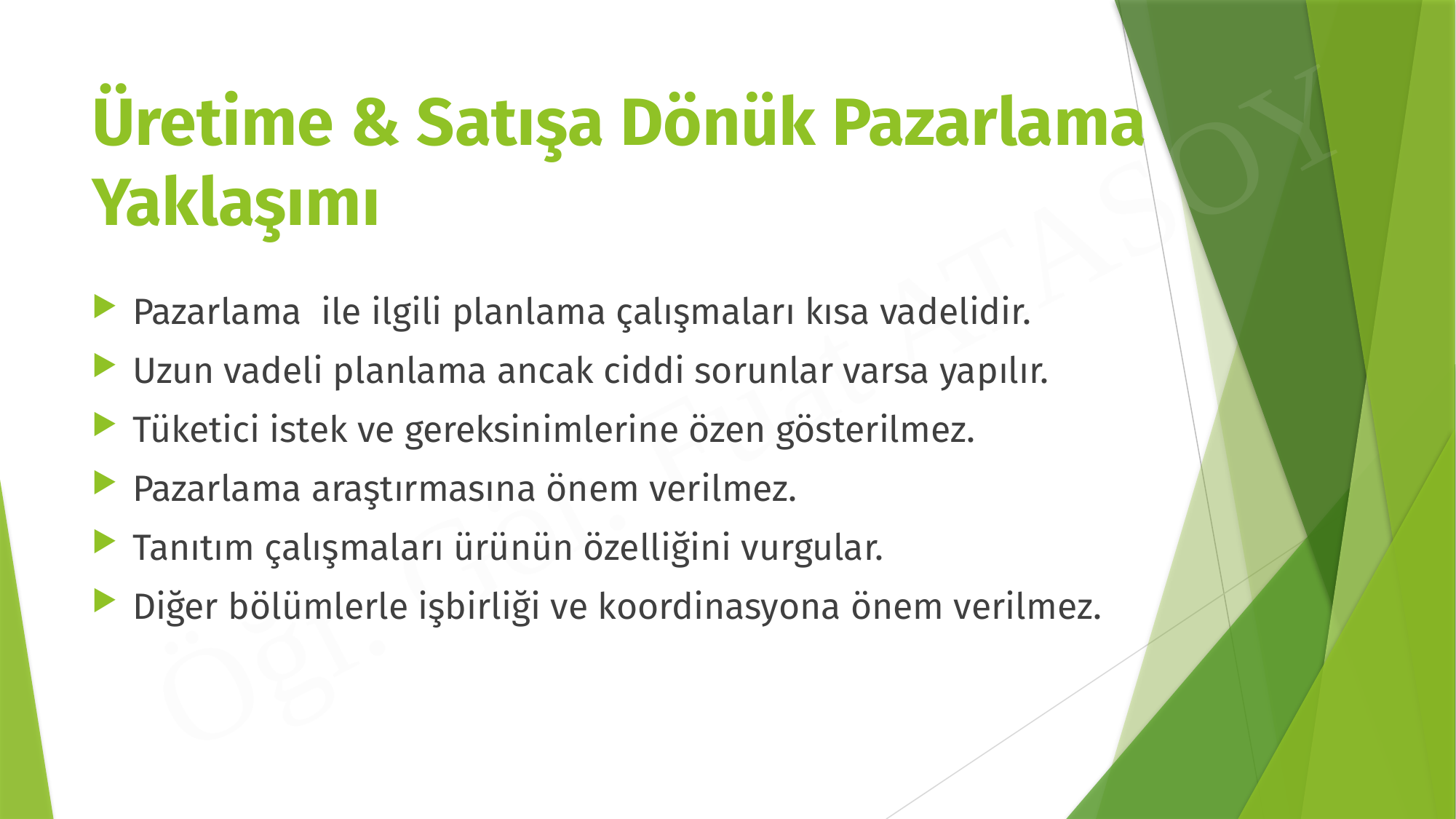

# Üretime & Satışa Dönük Pazarlama Yaklaşımı
Pazarlama  ile ilgili planlama çalışmaları kısa vadelidir.
Uzun vadeli planlama ancak ciddi sorunlar varsa yapılır.
Tüketici istek ve gereksinimlerine özen gösterilmez.
Pazarlama araştırmasına önem verilmez.
Tanıtım çalışmaları ürünün özelliğini vurgular.
Diğer bölümlerle işbirliği ve koordinasyona önem verilmez.